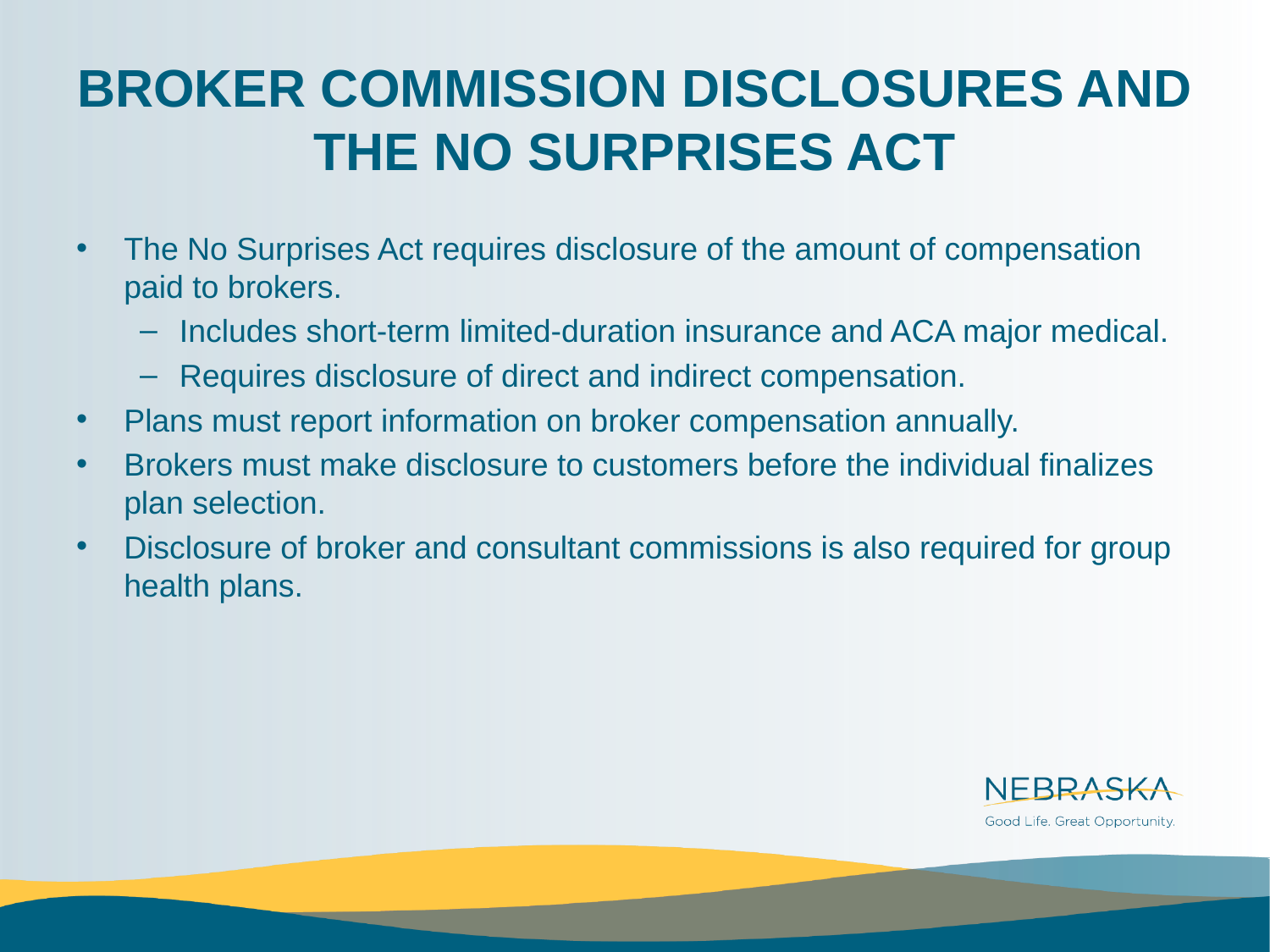

# BROKER COMMISSION DISCLOSURES AND THE NO SURPRISES ACT
The No Surprises Act requires disclosure of the amount of compensation paid to brokers.
Includes short-term limited-duration insurance and ACA major medical.
Requires disclosure of direct and indirect compensation.
Plans must report information on broker compensation annually.
Brokers must make disclosure to customers before the individual finalizes plan selection.
Disclosure of broker and consultant commissions is also required for group health plans.